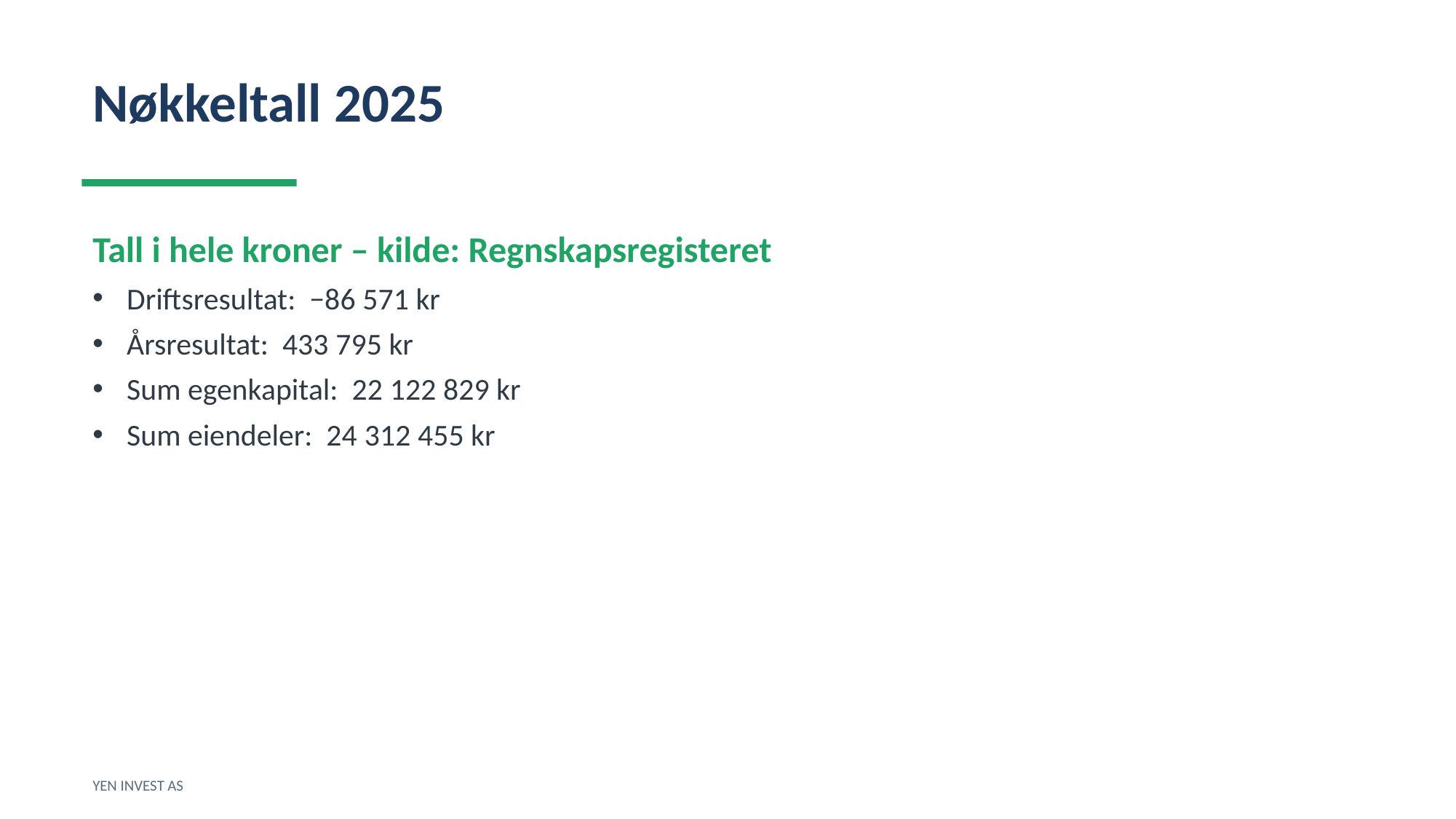

Nøkkeltall 2025

Tall i hele kroner – kilde: Regnskapsregisteret
Driftsresultat:  −86 571 kr
Årsresultat:  433 795 kr
Sum egenkapital:  22 122 829 kr
Sum eiendeler:  24 312 455 kr
YEN INVEST AS